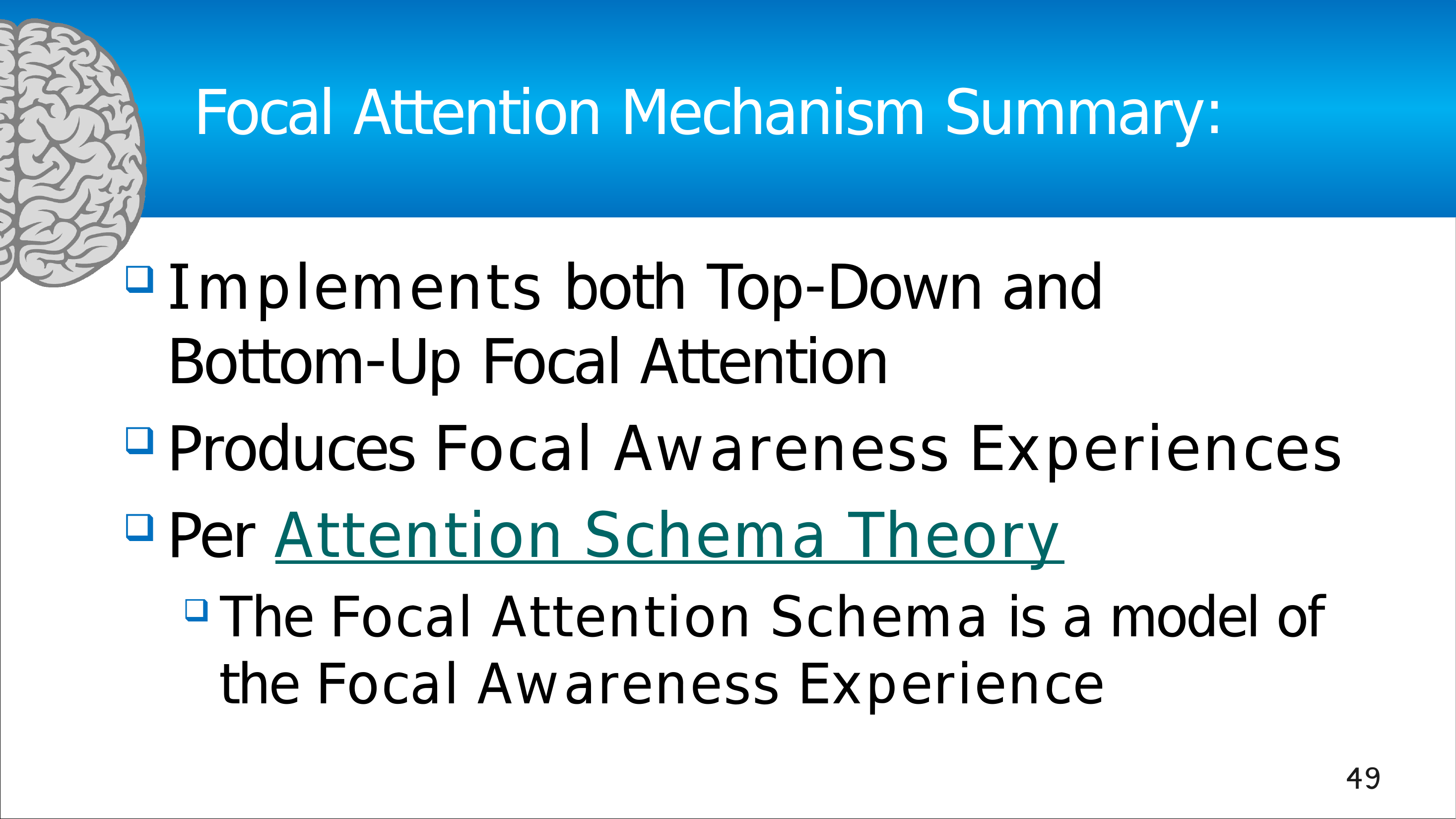

# Focal Attention Mechanism Summary:
Implements both Top-Down and
Bottom-Up Focal Attention
Produces Focal Awareness Experiences
Per Attention Schema Theory
The Focal Attention Schema is a model of the Focal Awareness Experience

49